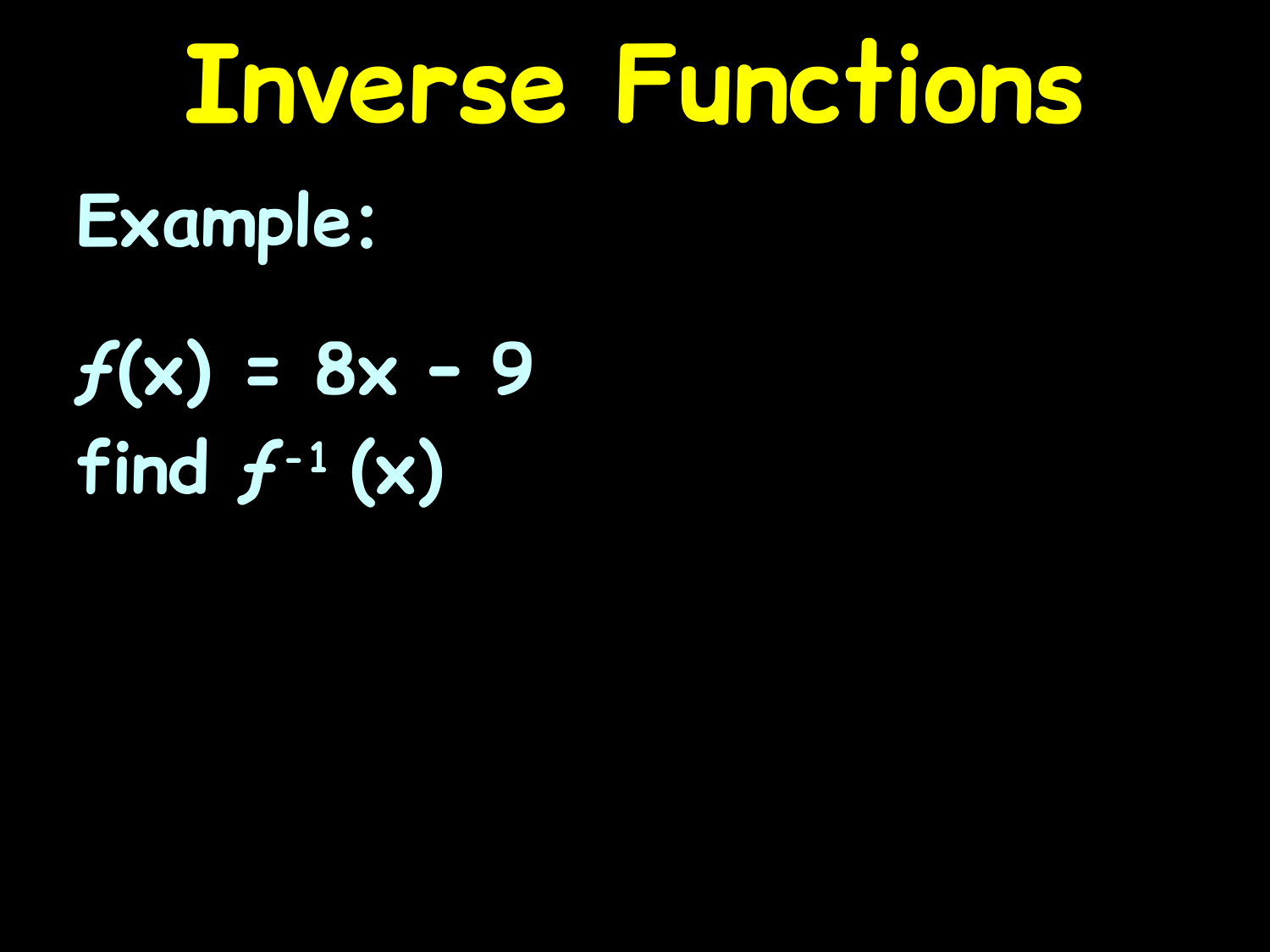

# Inverse Functions
Example:

ƒ(x) = 8x – 9
find ƒ-1 (x)